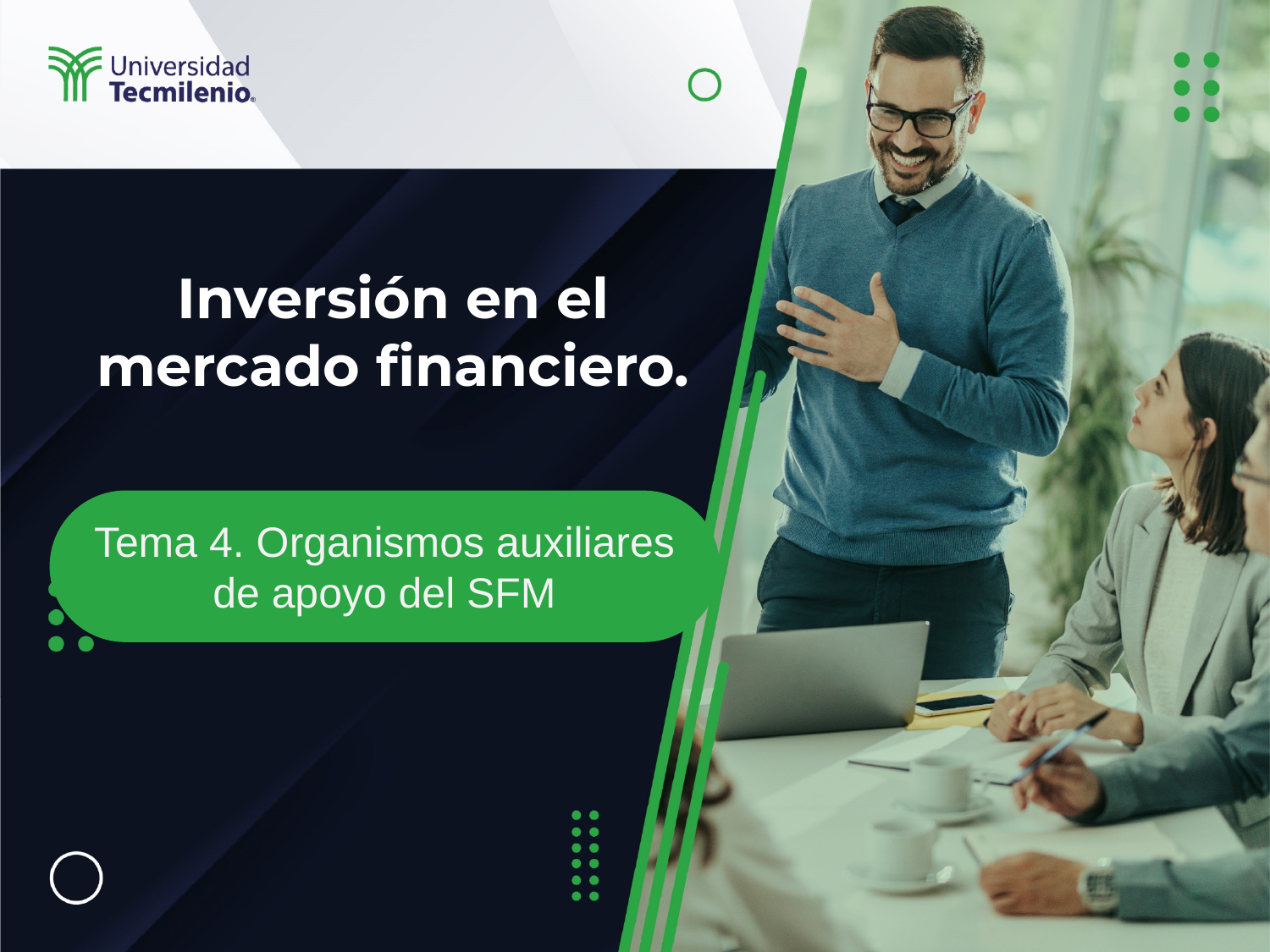

# Inversión en el mercado financiero.

Tema 4. Organismos auxiliares de apoyo del SFM